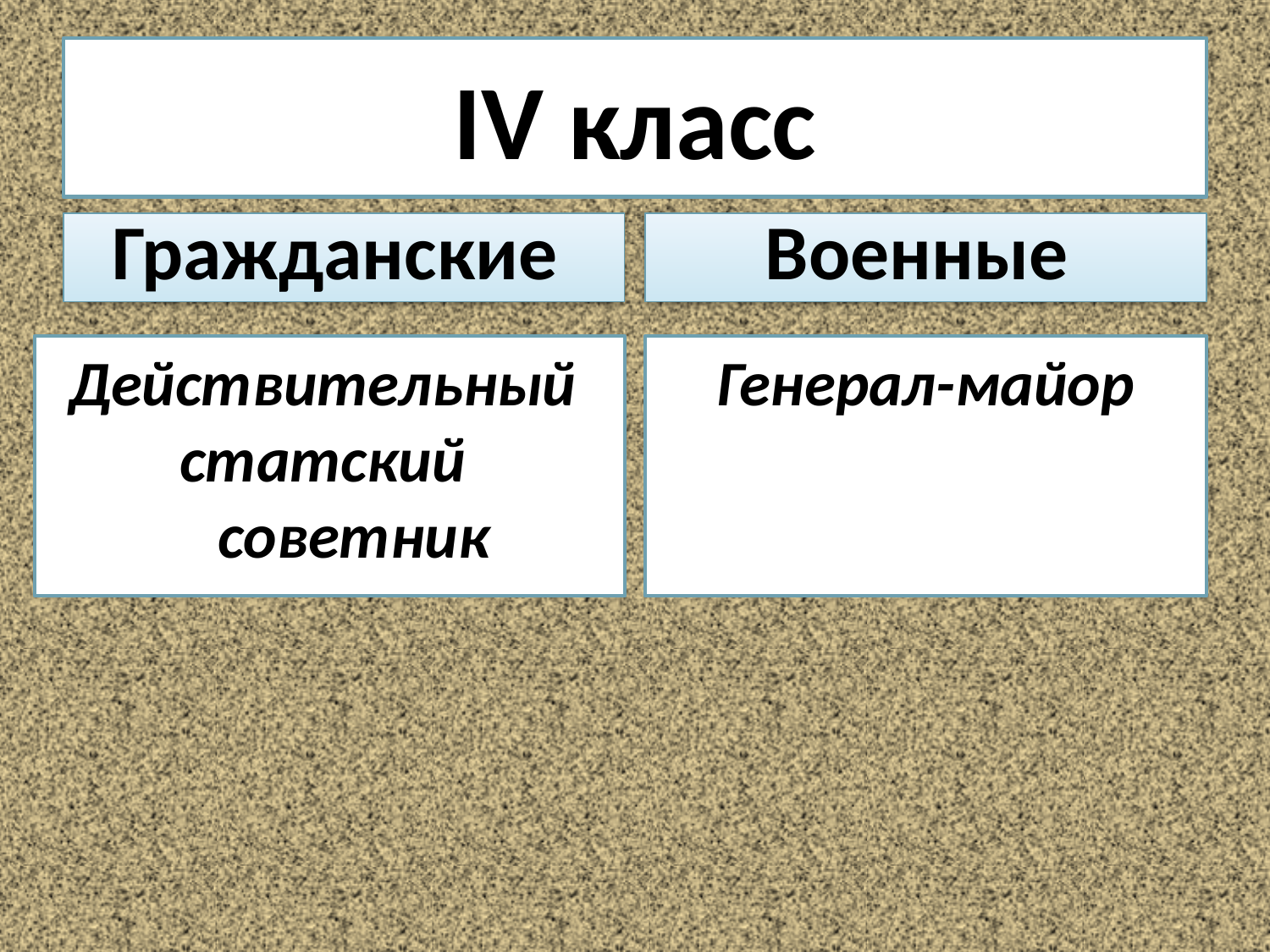

# IV класс
Гражданские
Военные
Действительный
статский  советник
Генерал-майор